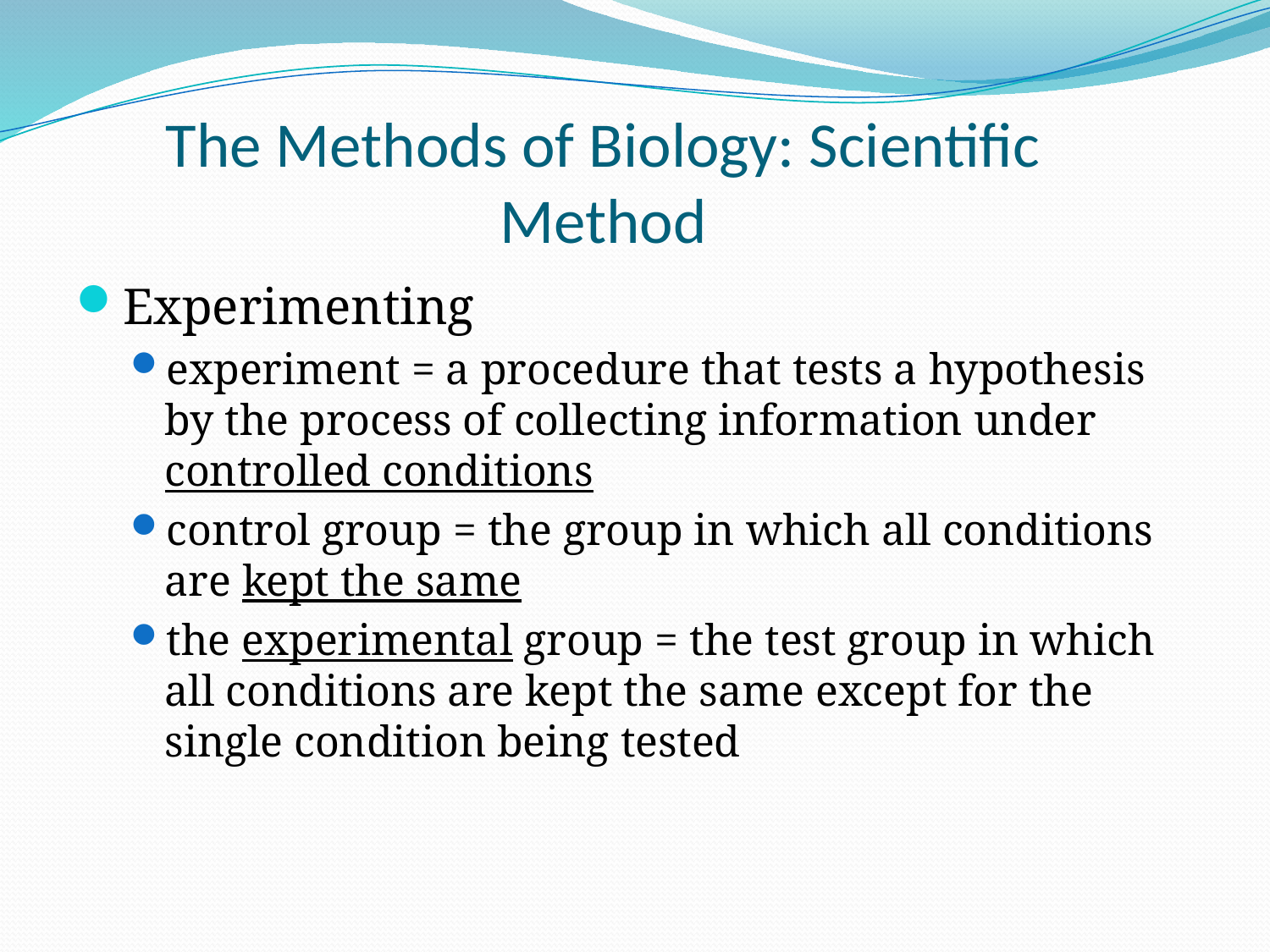

# The Methods of Biology: Scientific Method
Experimenting
experiment = a procedure that tests a hypothesis by the process of collecting information under controlled conditions
control group = the group in which all conditions are kept the same
the experimental group = the test group in which all conditions are kept the same except for the single condition being tested